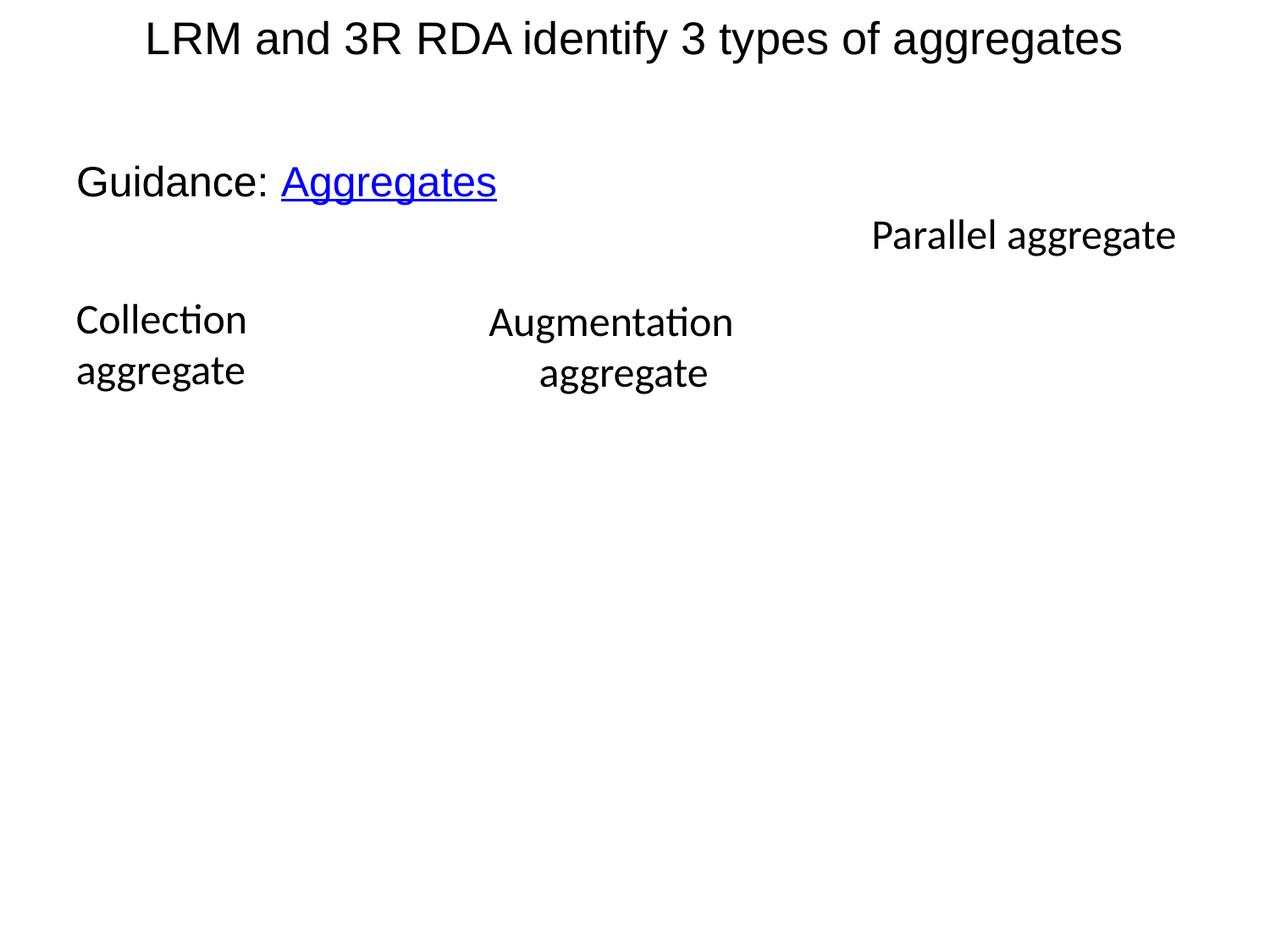

# LRM and 3R RDA identify 3 types of aggregates
Guidance: Aggregates
Parallel aggregate
Collection
aggregate
Augmentation
 aggregate